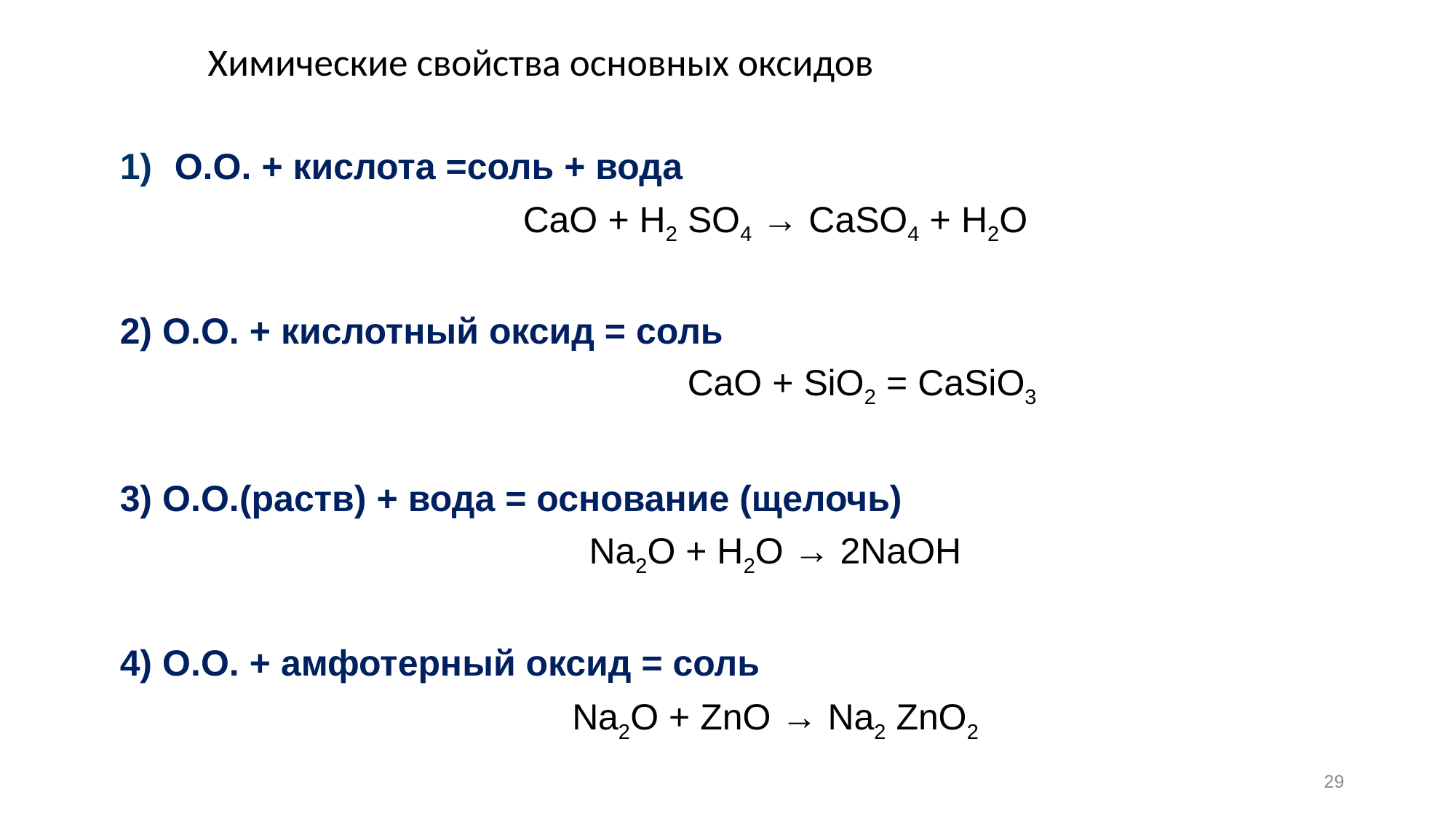

Химические свойства основных оксидов

О.О. + кислота =соль + вода
CaO + H2 SO4 → CaSO4 + H2O

2) О.О. + кислотный оксид = соль
                 СaO + SiO2 = CaSiO3

3) О.О.(раств) + вода = основание (щелочь)
Na2О + H2O → 2NaOH

4) О.О. + амфотерный оксид = соль
Na2О + ZnO → Na2 ZnO2

29